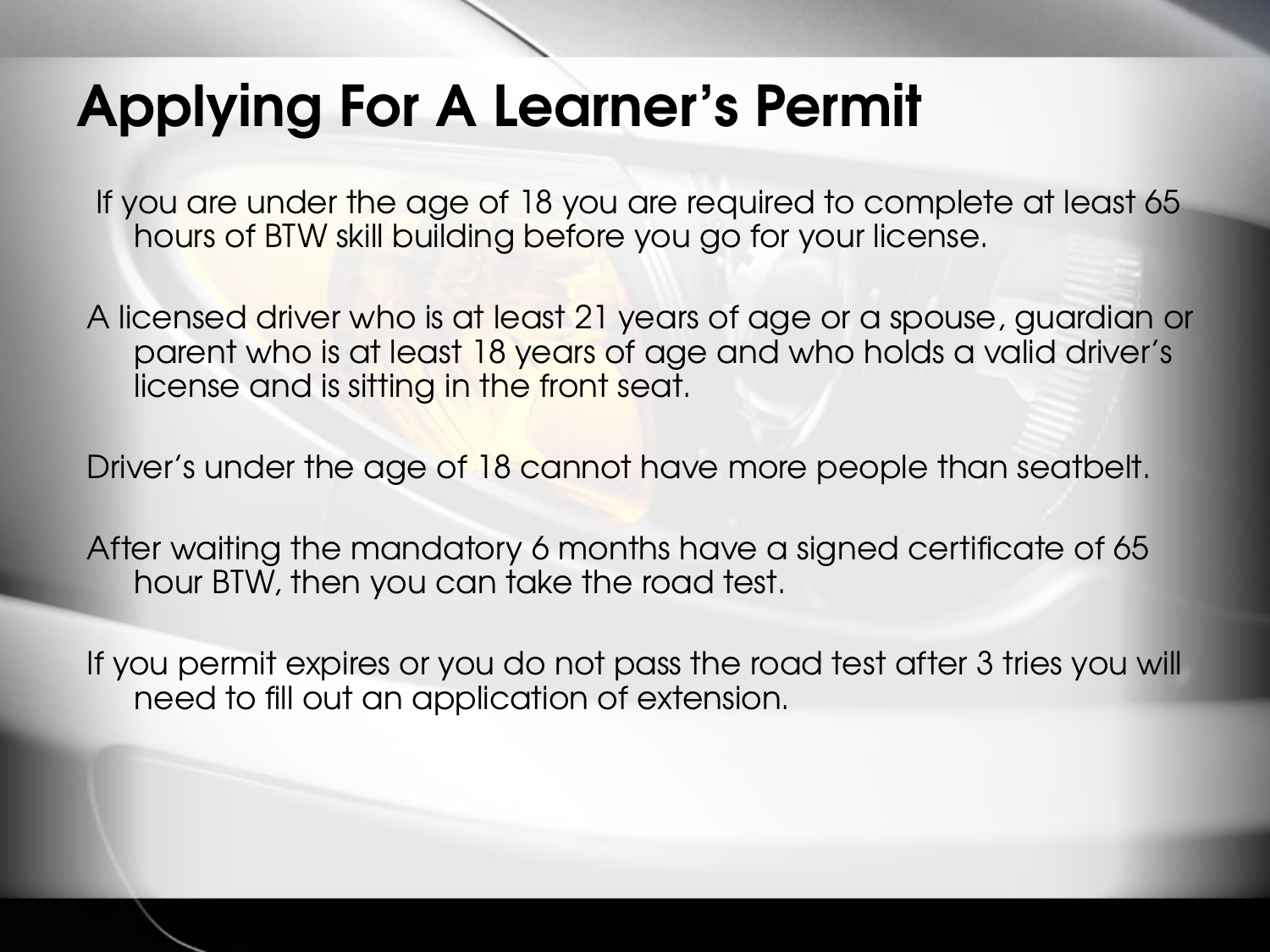

# Applying For A Learner’s Permit
 If you are under the age of 18 you are required to complete at least 65 hours of BTW skill building before you go for your license.

A licensed driver who is at least 21 years of age or a spouse, guardian or parent who is at least 18 years of age and who holds a valid driver’s license and is sitting in the front seat.

Driver’s under the age of 18 cannot have more people than seatbelt.

After waiting the mandatory 6 months have a signed certificate of 65 hour BTW, then you can take the road test.

If you permit expires or you do not pass the road test after 3 tries you will need to fill out an application of extension.